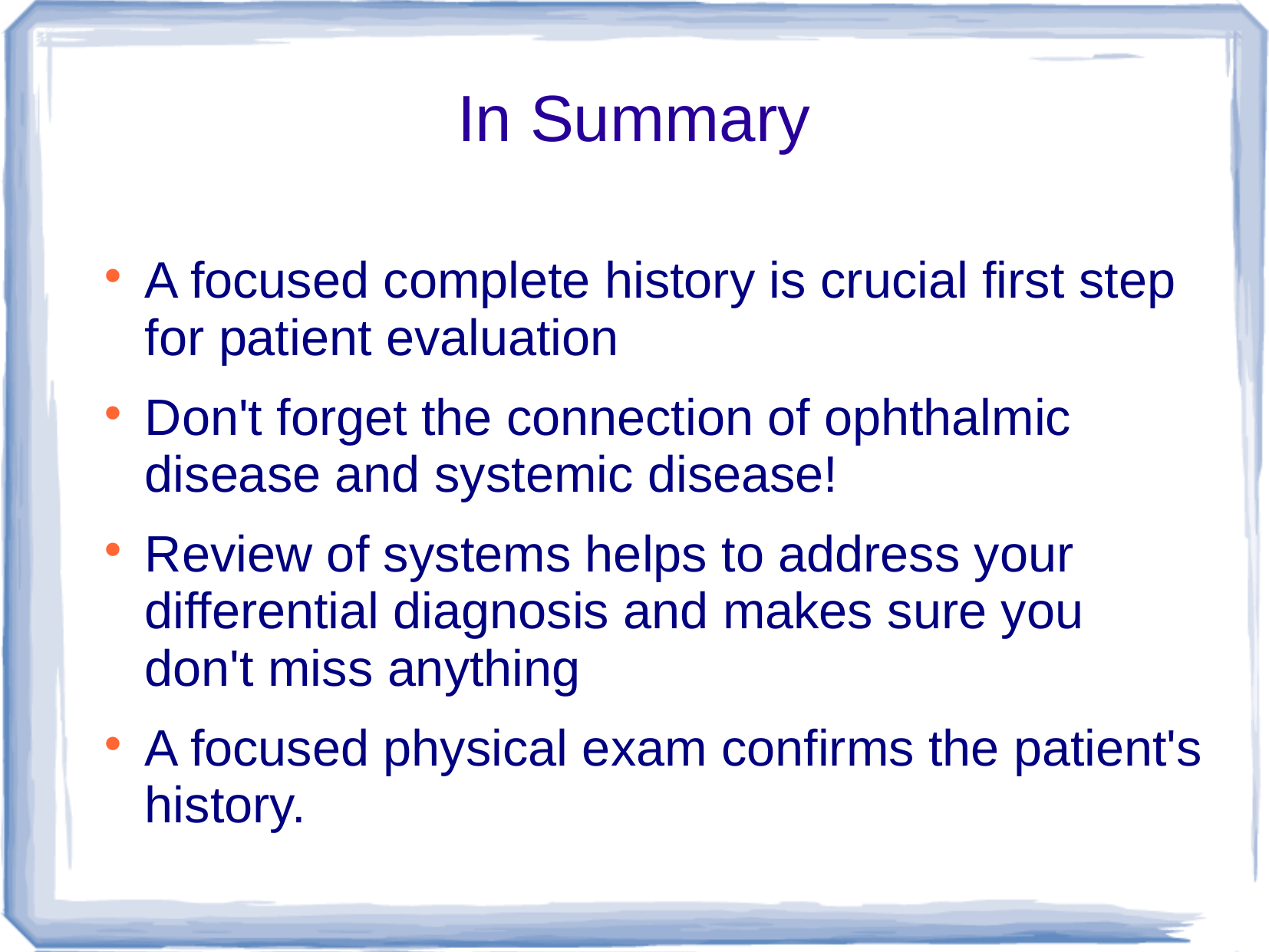

# In Summary
A focused complete history is crucial first step for patient evaluation
Don't forget the connection of ophthalmic disease and systemic disease!
Review of systems helps to address your differential diagnosis and makes sure you don't miss anything
A focused physical exam confirms the patient's history.